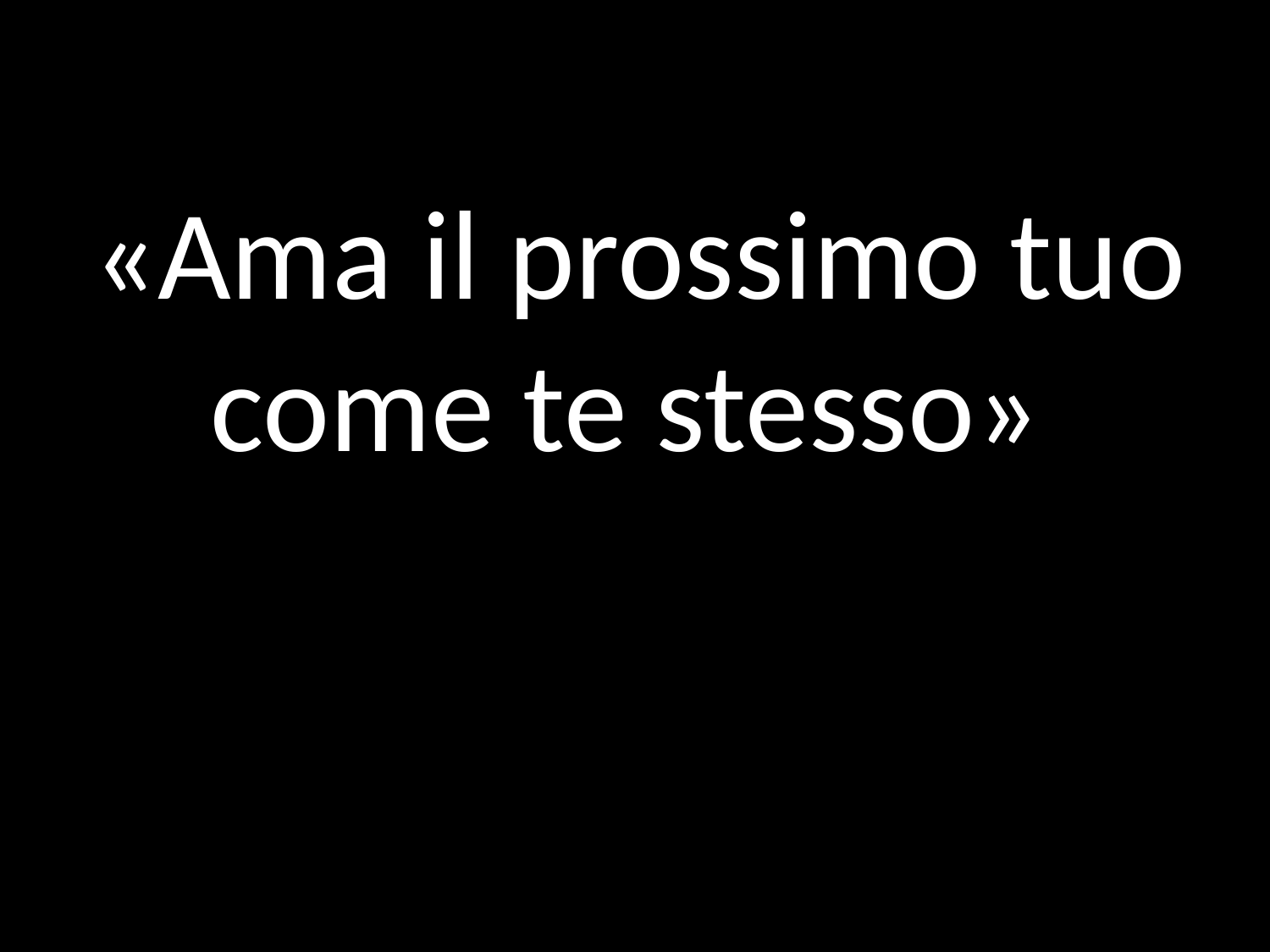

«Ama il prossimo tuo come te stesso»